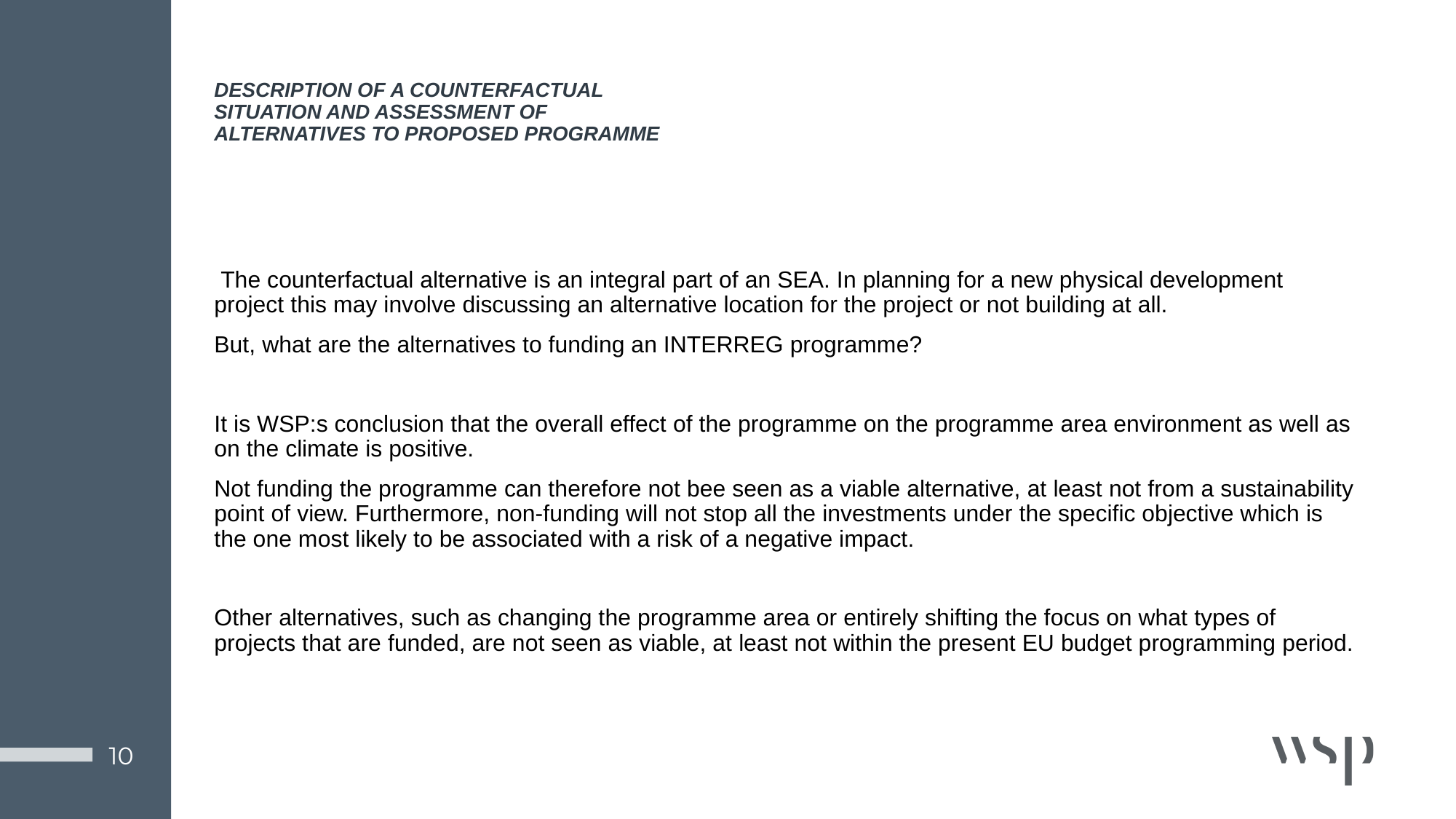

# DESCRIPTION OF A COUNTERFACTUAL SITUATION AND ASSESSMENT OF ALTERNATIVES TO PROPOSED PROGRAMME
 The counterfactual alternative is an integral part of an SEA. In planning for a new physical development project this may involve discussing an alternative location for the project or not building at all.
But, what are the alternatives to funding an INTERREG programme?

It is WSP:s conclusion that the overall effect of the programme on the programme area environment as well as on the climate is positive.
Not funding the programme can therefore not bee seen as a viable alternative, at least not from a sustainability point of view. Furthermore, non-funding will not stop all the investments under the specific objective which is the one most likely to be associated with a risk of a negative impact.

Other alternatives, such as changing the programme area or entirely shifting the focus on what types of projects that are funded, are not seen as viable, at least not within the present EU budget programming period.